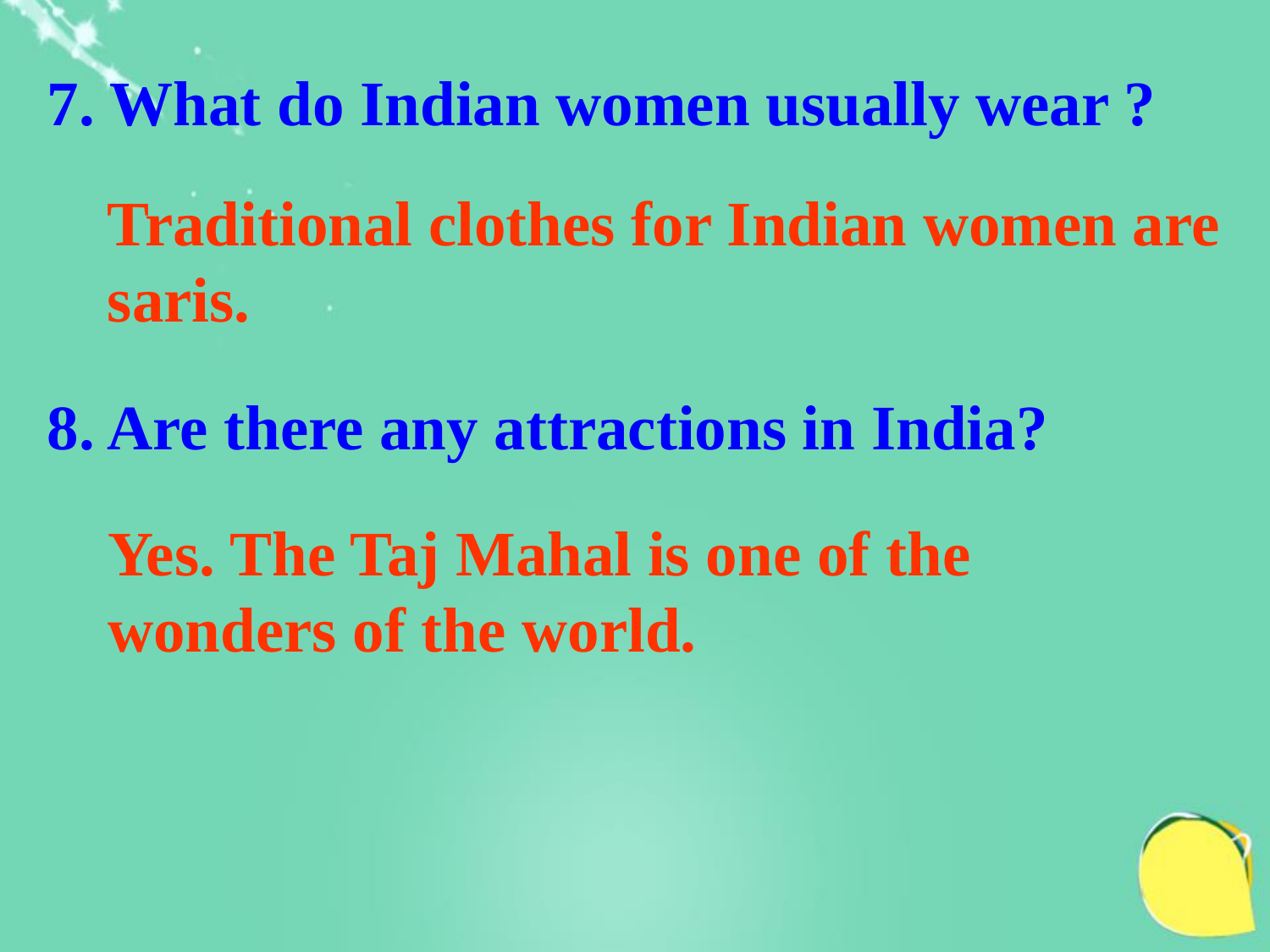

7. What do Indian women usually wear ?

8. Are there any attractions in India?

Traditional clothes for Indian women are saris.
Yes. The Taj Mahal is one of the wonders of the world.